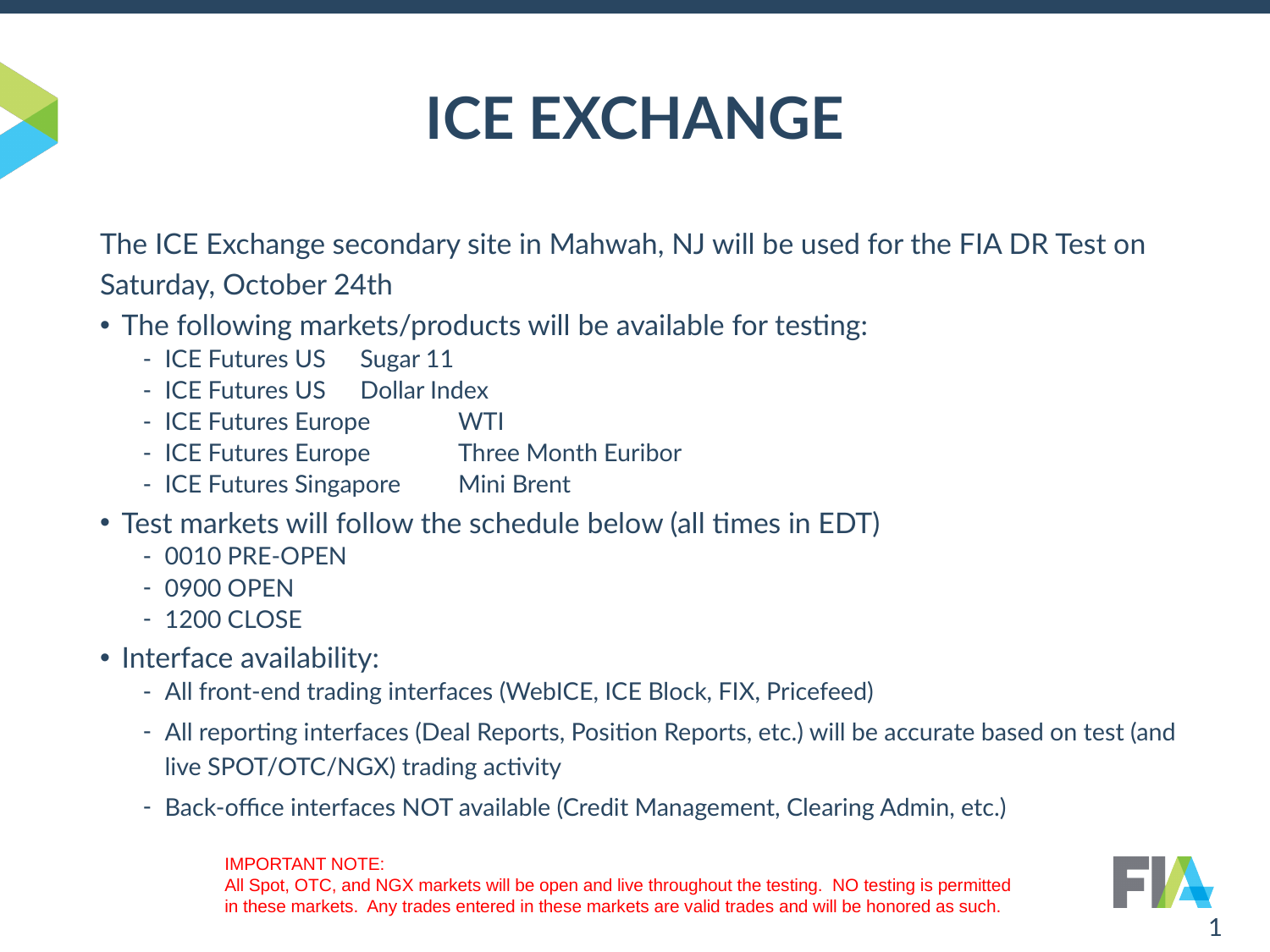

# ICE EXCHANGE
The ICE Exchange secondary site in Mahwah, NJ will be used for the FIA DR Test on Saturday, October 24th
The following markets/products will be available for testing:
ICE Futures US 		Sugar 11
ICE Futures US 		Dollar Index
ICE Futures Europe 	WTI
ICE Futures Europe 	Three Month Euribor
ICE Futures Singapore	Mini Brent
Test markets will follow the schedule below (all times in EDT)
0010 PRE-OPEN
0900 OPEN
1200 CLOSE
Interface availability:
All front-end trading interfaces (WebICE, ICE Block, FIX, Pricefeed)
All reporting interfaces (Deal Reports, Position Reports, etc.) will be accurate based on test (and live SPOT/OTC/NGX) trading activity
Back-office interfaces NOT available (Credit Management, Clearing Admin, etc.)
IMPORTANT NOTE:
All Spot, OTC, and NGX markets will be open and live throughout the testing.  NO testing is permitted in these markets.  Any trades entered in these markets are valid trades and will be honored as such.